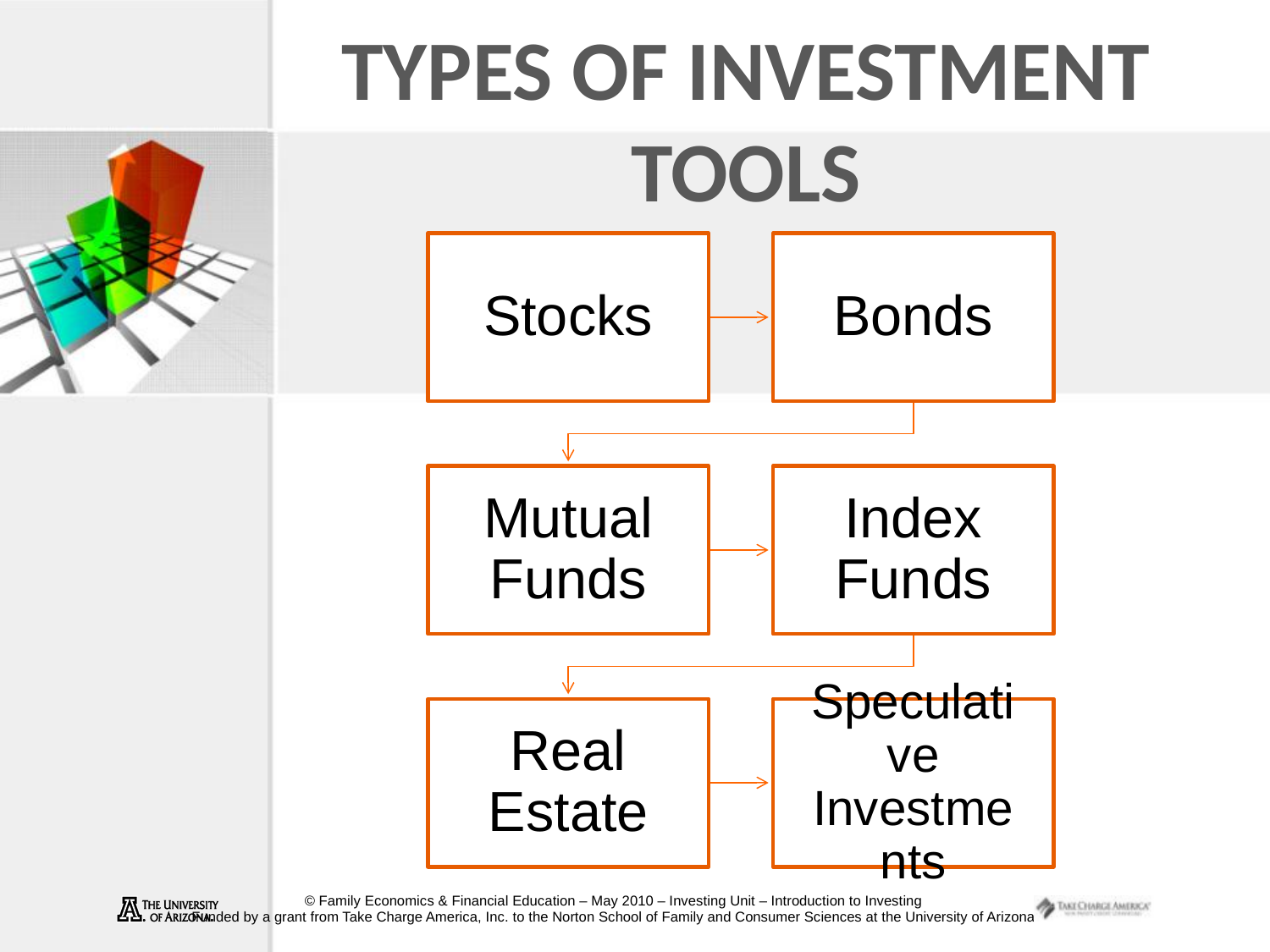

# Types of Investment Tools

Stocks

Bonds

Mutual Funds

Index Funds

Real Estate
Speculative Investments